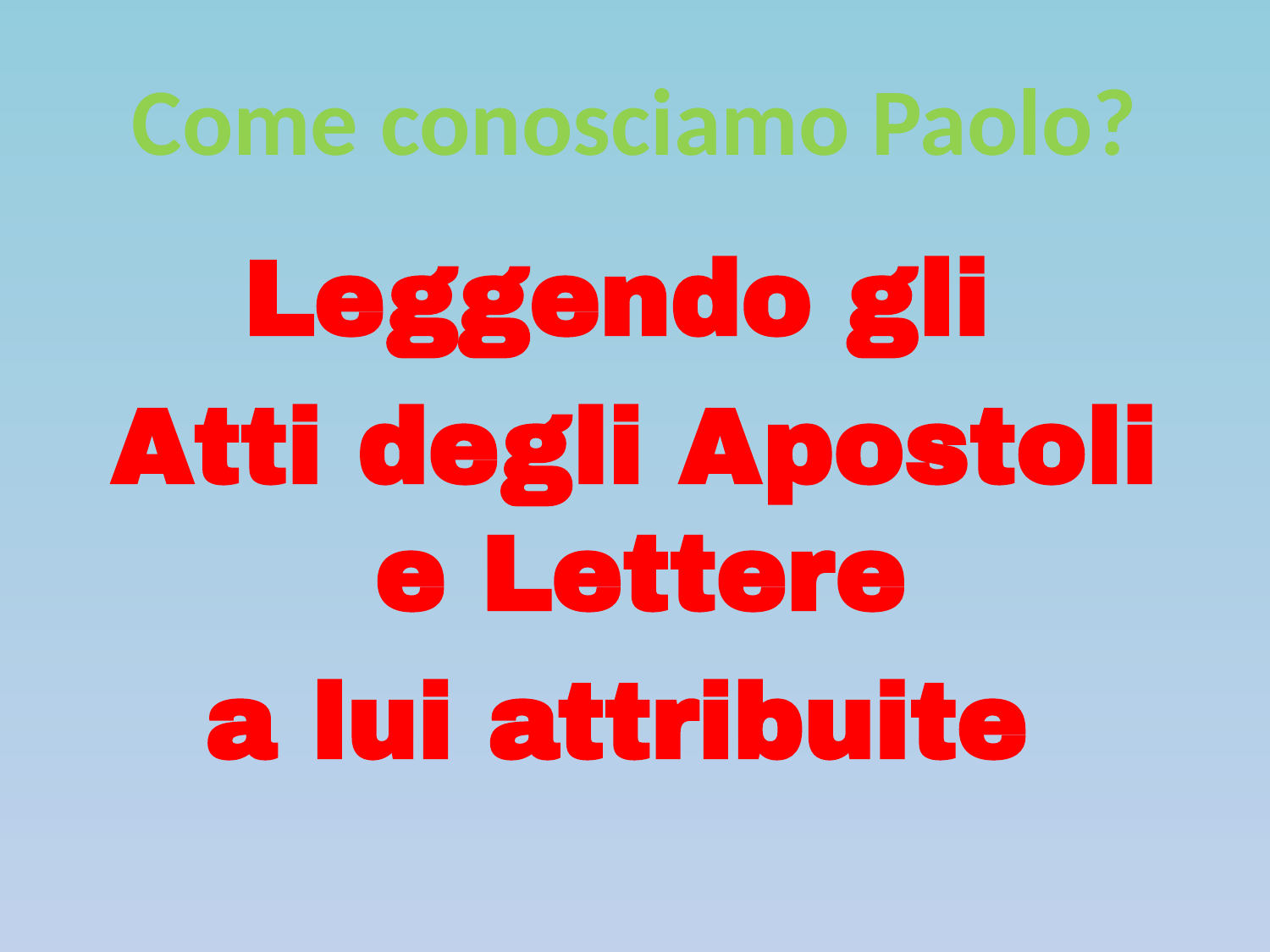

# Come conosciamo Paolo?
Leggendo gli
Atti degli Apostoli e Lettere
a lui attribuite